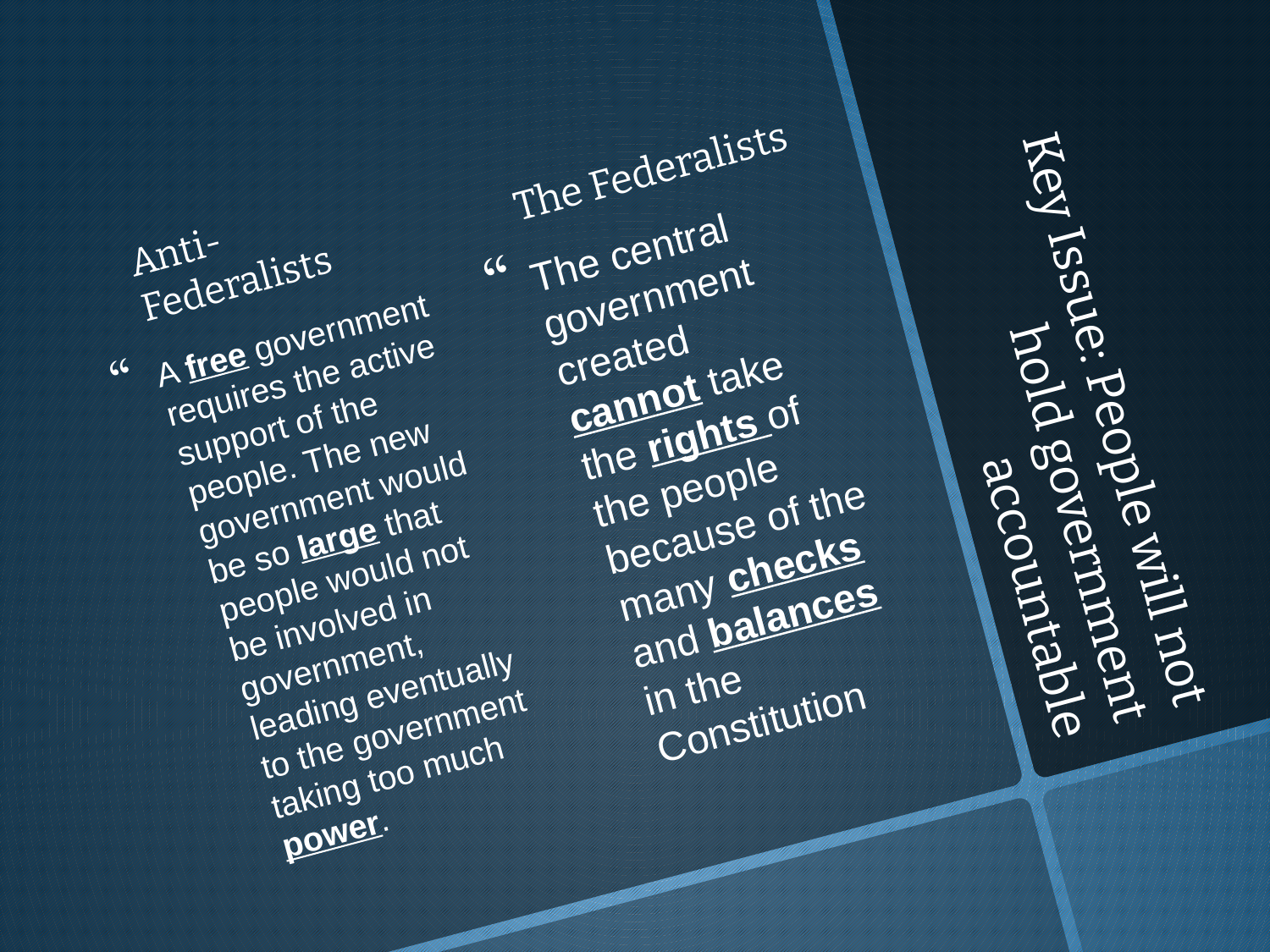

The Federalists
Anti-Federalists
The central government created  cannot take the rights of the people because of the many checks and balances in the Constitution

# Key Issue: People will not hold government accountable
A free government requires the active support of the people. The new government would be so large that people would not be involved in government, leading eventually to the government taking too much power.